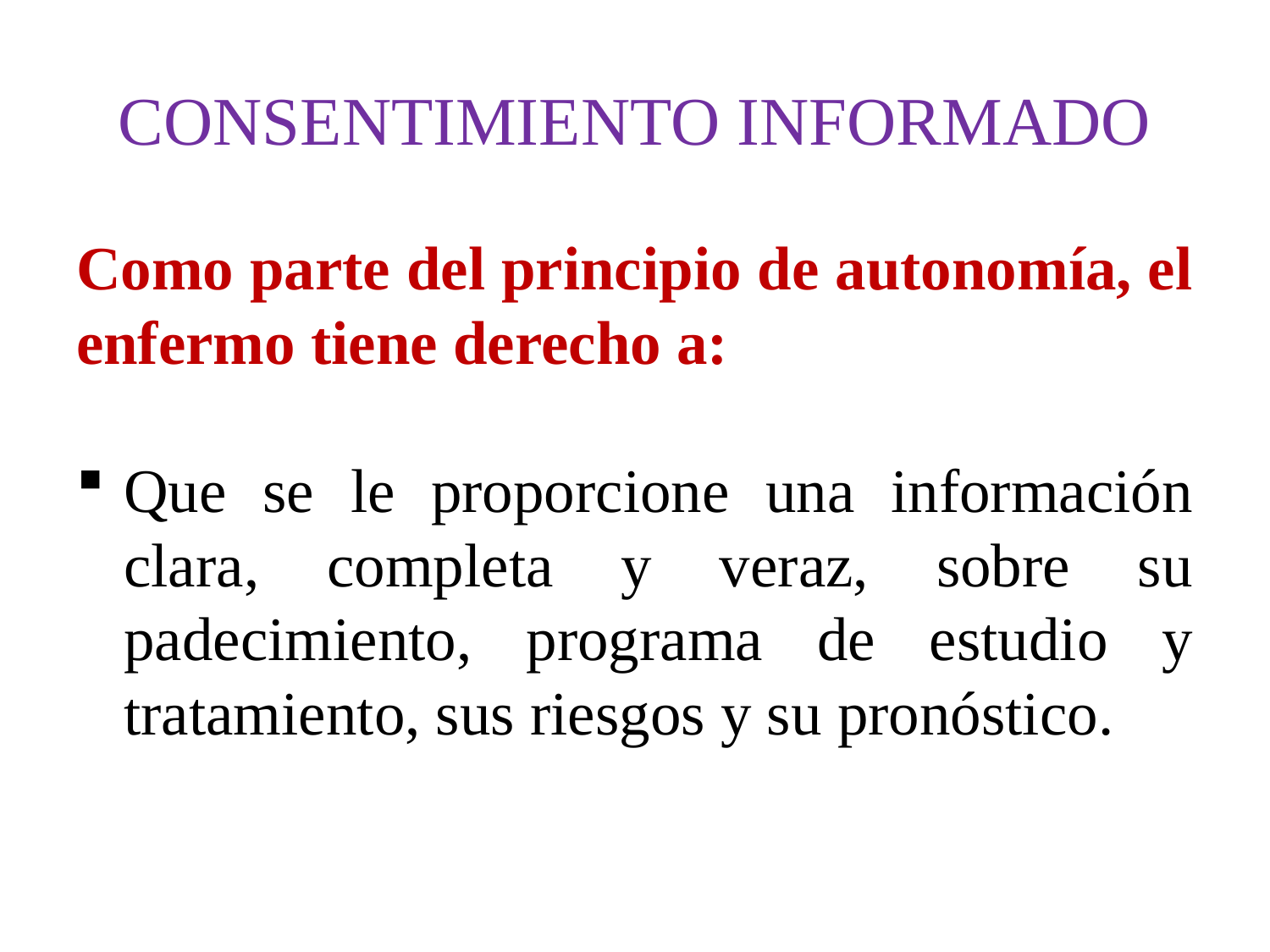

# CONSENTIMIENTO INFORMADO
Como parte del principio de autonomía, el enfermo tiene derecho a:

Que se le proporcione una información clara, completa y veraz, sobre su padecimiento, programa de estudio y tratamiento, sus riesgos y su pronóstico.